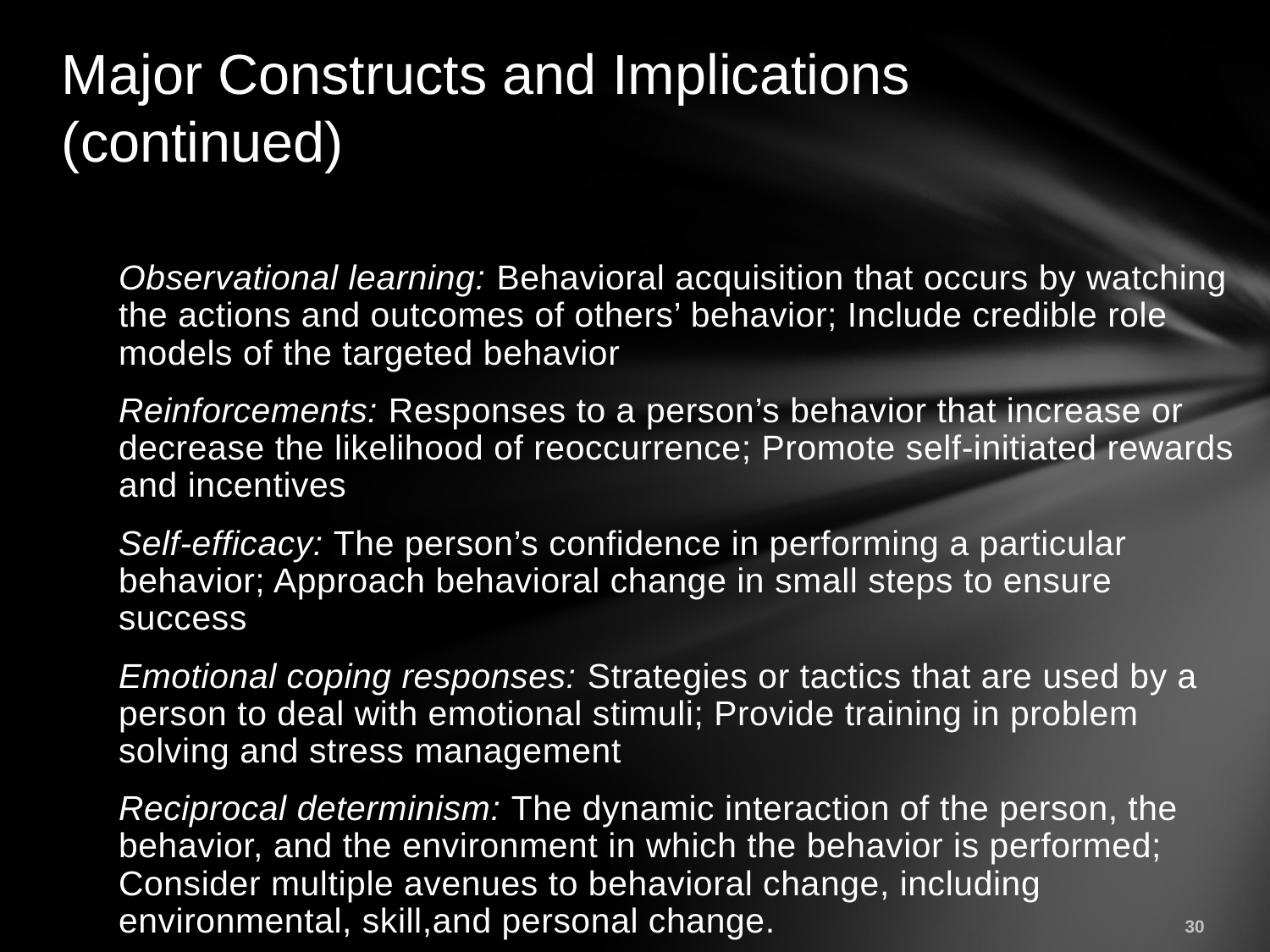

# Major Constructs and Implications (continued)
Observational learning: Behavioral acquisition that occurs by watching the actions and outcomes of others’ behavior; Include credible role models of the targeted behavior
Reinforcements: Responses to a person’s behavior that increase or decrease the likelihood of reoccurrence; Promote self-initiated rewards and incentives
Self-efficacy: The person’s confidence in performing a particular behavior; Approach behavioral change in small steps to ensure success
Emotional coping responses: Strategies or tactics that are used by a person to deal with emotional stimuli; Provide training in problem solving and stress management
Reciprocal determinism: The dynamic interaction of the person, the behavior, and the environment in which the behavior is performed; Consider multiple avenues to behavioral change, including environmental, skill,and personal change.
30